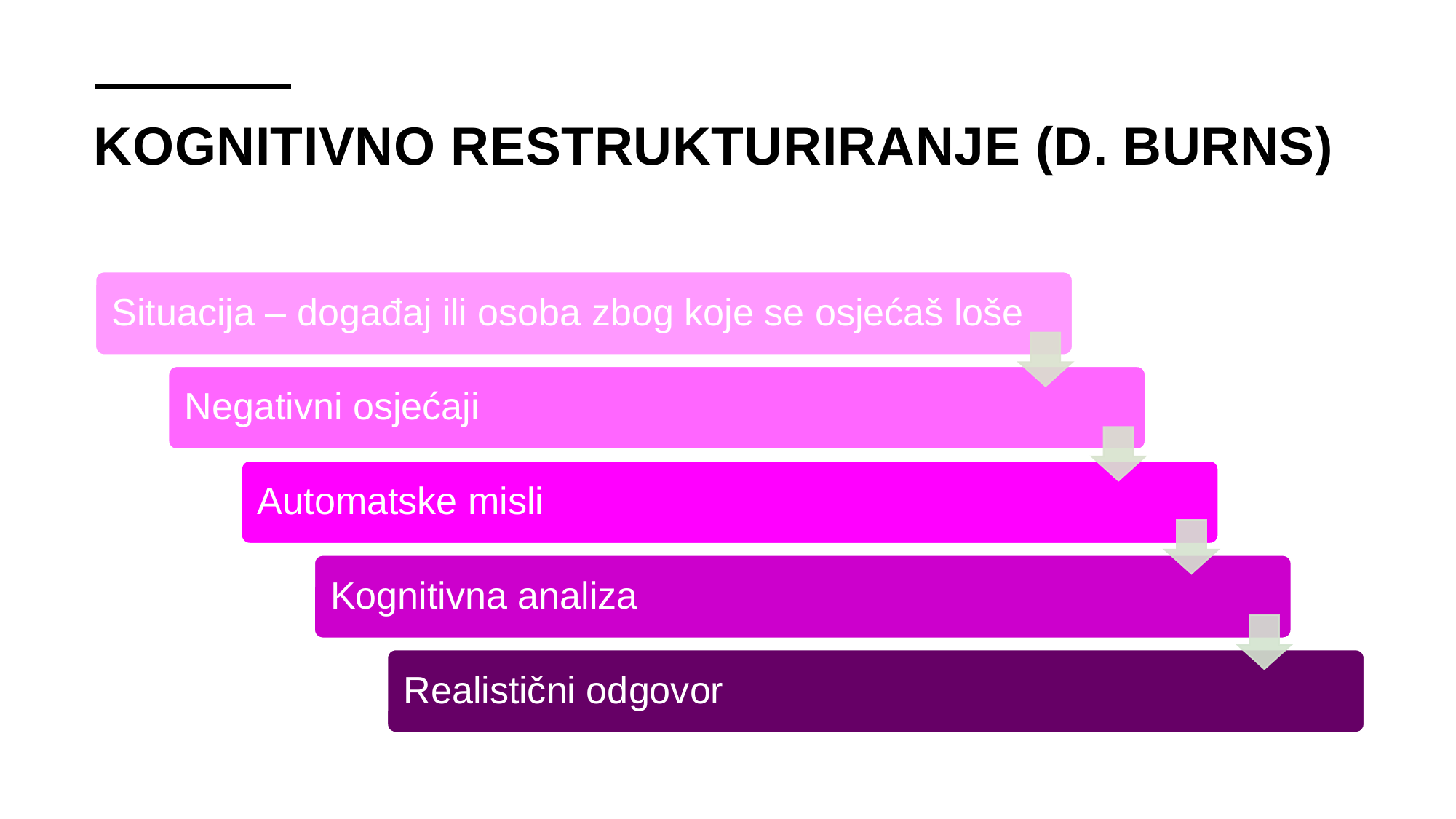

Kognitivno restrukturiranje (D. Burns)
Situacija – događaj ili osoba zbog koje se osjećaš loše
Negativni osjećaji
Automatske misli
Kognitivna analiza
Realistični odgovor